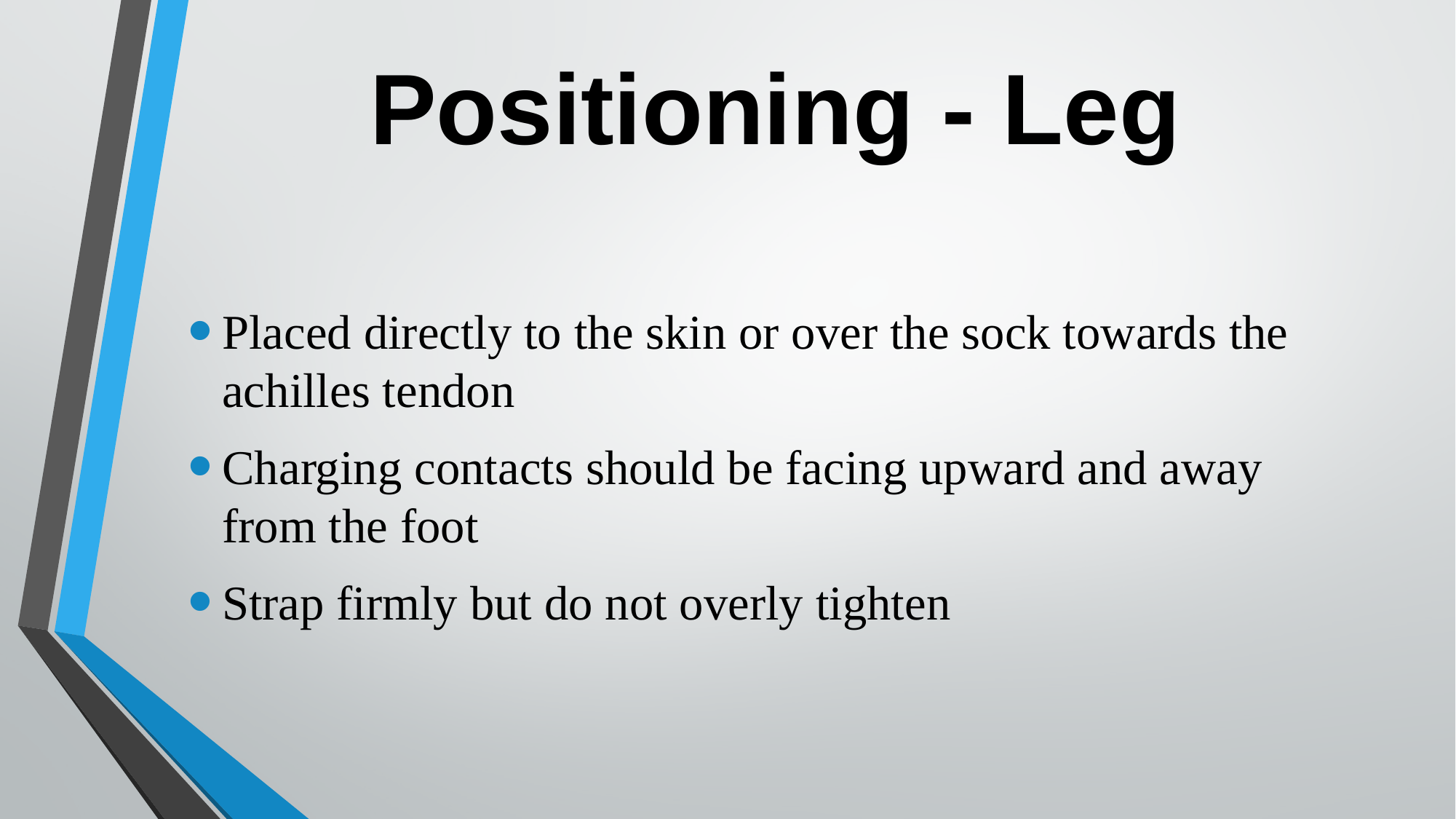

# Positioning - Leg
Placed directly to the skin or over the sock towards the achilles tendon
Charging contacts should be facing upward and away from the foot
Strap firmly but do not overly tighten